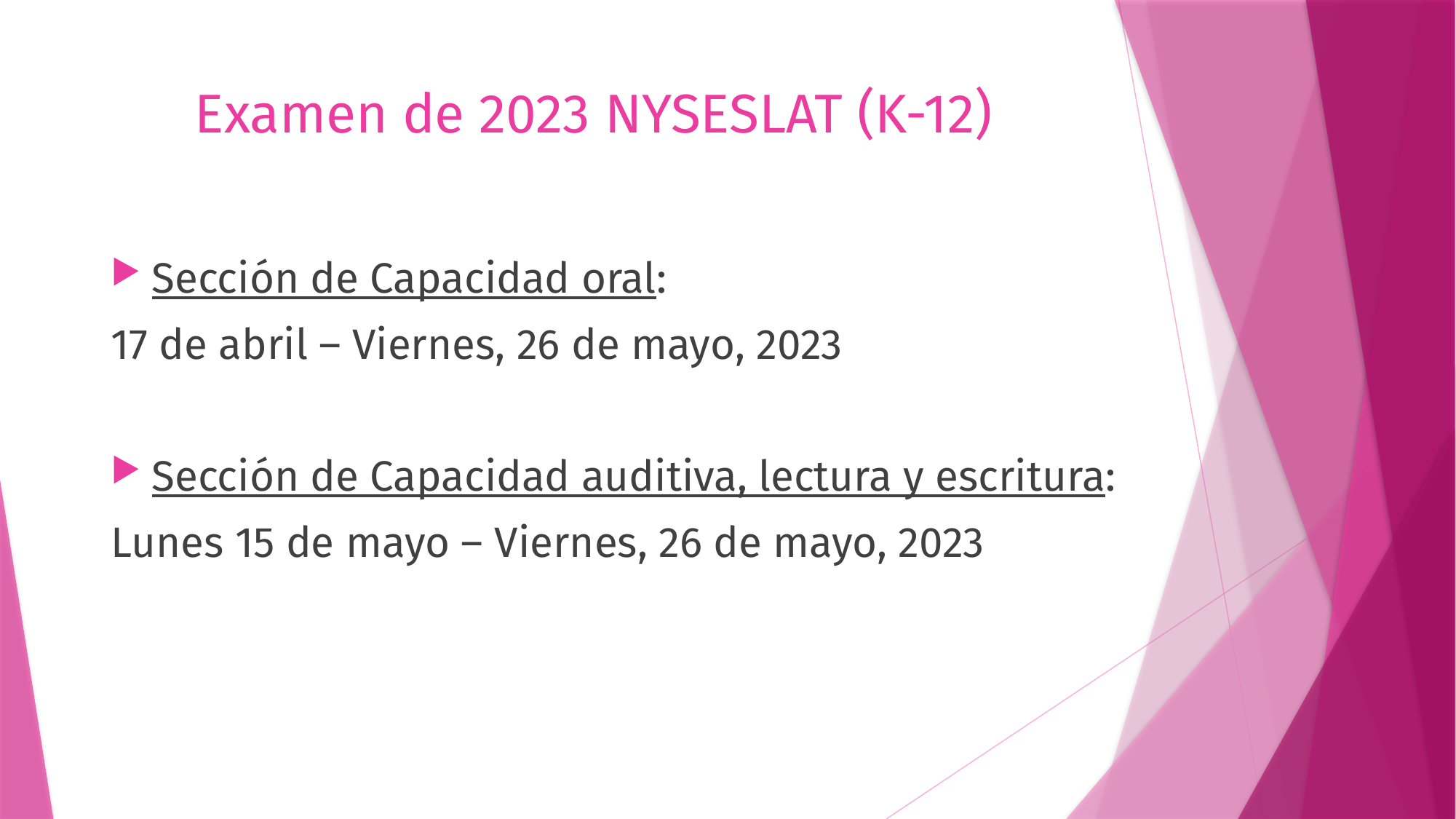

# Examen de 2023 NYSESLAT (K-12)

Sección de Capacidad oral:
17 de abril – Viernes, 26 de mayo, 2023

Sección de Capacidad auditiva, lectura y escritura:
Lunes 15 de mayo – Viernes, 26 de mayo, 2023